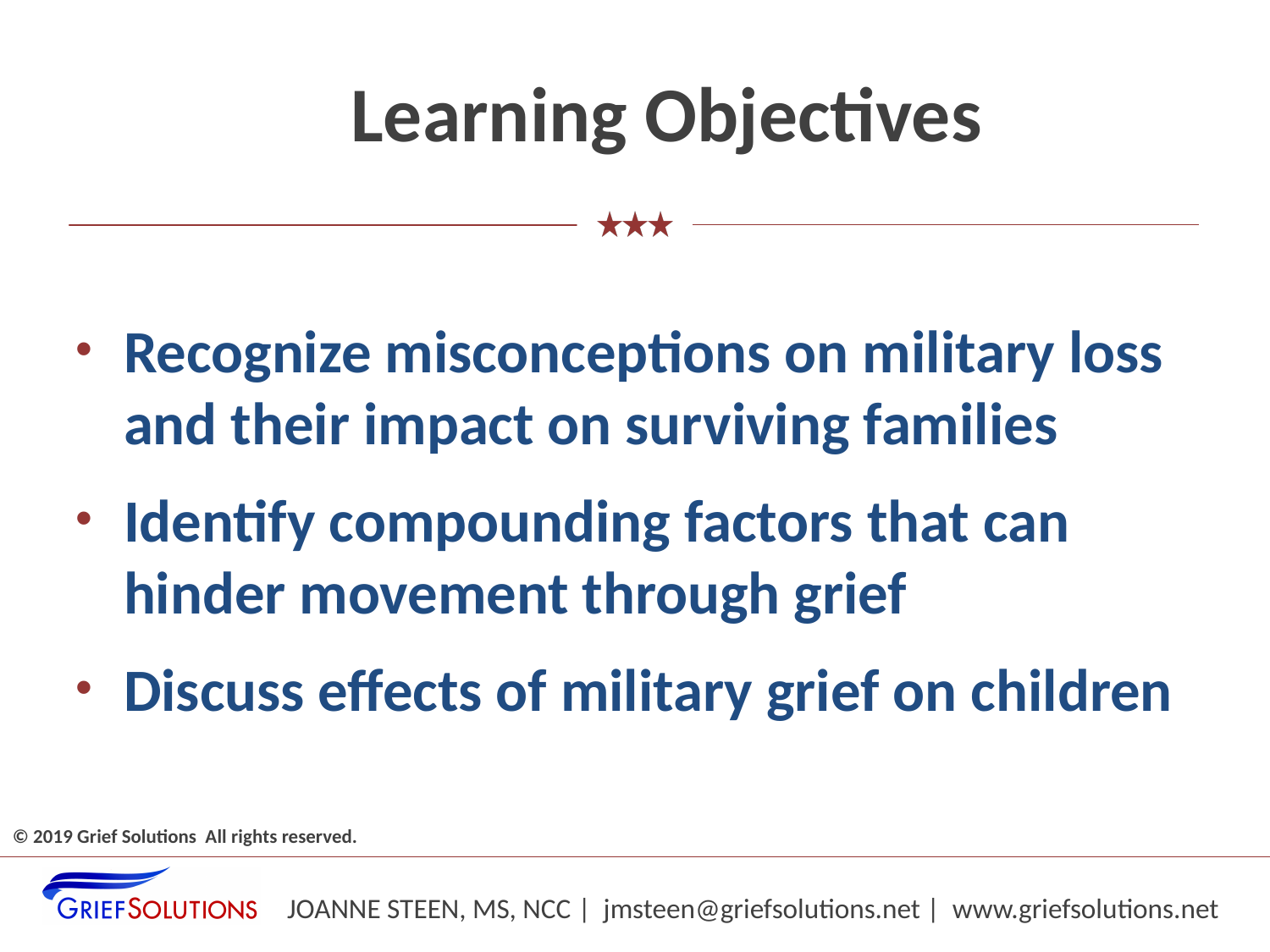

# Learning Objectives
Recognize misconceptions on military loss and their impact on surviving families

Identify compounding factors that can hinder movement through grief

Discuss effects of military grief on children